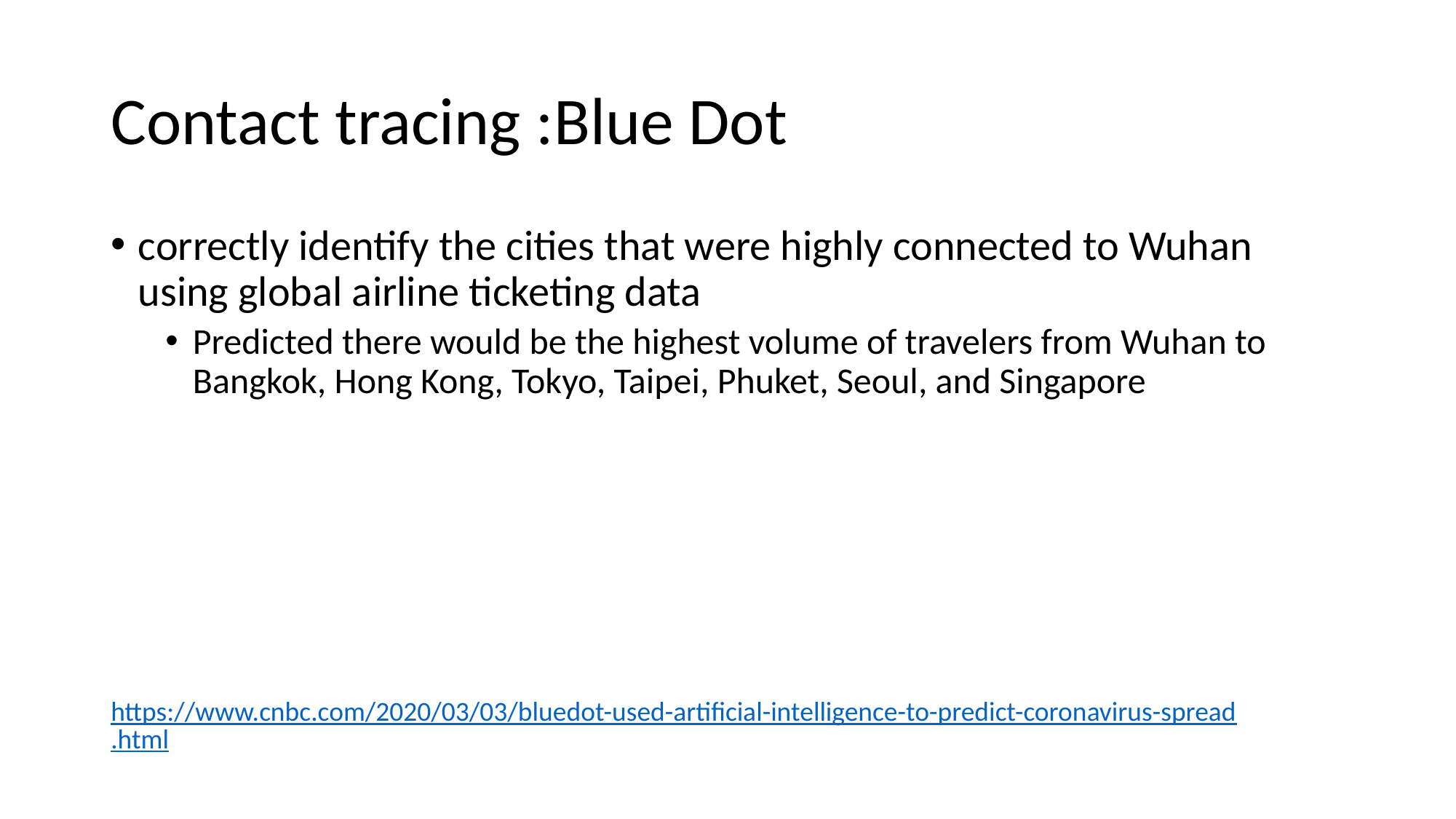

# Contact tracing :Blue Dot
correctly identify the cities that were highly connected to Wuhan using global airline ticketing data
Predicted there would be the highest volume of travelers from Wuhan to Bangkok, Hong Kong, Tokyo, Taipei, Phuket, Seoul, and Singapore
https://www.cnbc.com/2020/03/03/bluedot-used-artificial-intelligence-to-predict-coronavirus-spread.html